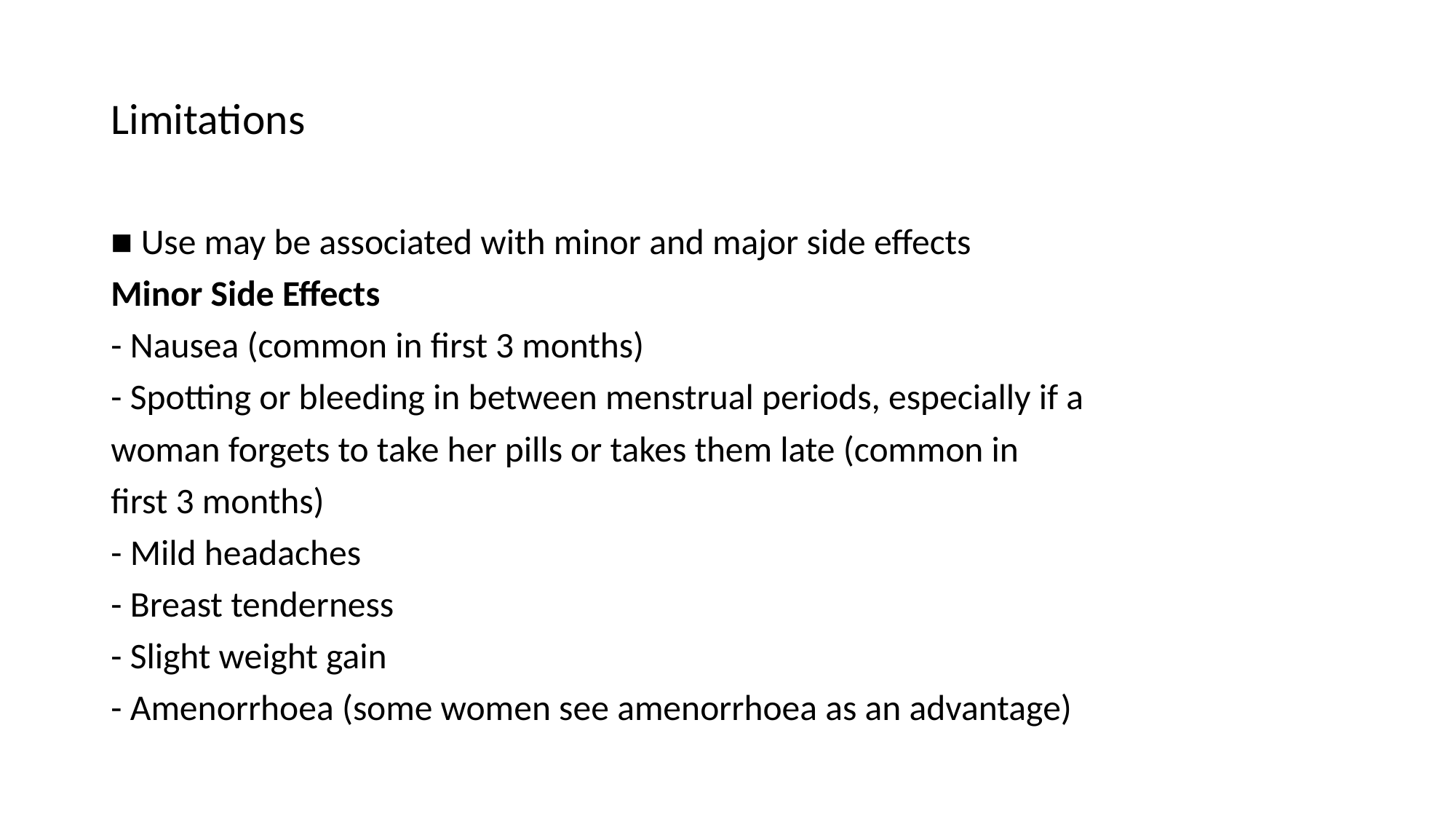

# Limitations
■ Use may be associated with minor and major side effects
Minor Side Effects
- Nausea (common in first 3 months)
- Spotting or bleeding in between menstrual periods, especially if a
woman forgets to take her pills or takes them late (common in
first 3 months)
- Mild headaches
- Breast tenderness
- Slight weight gain
- Amenorrhoea (some women see amenorrhoea as an advantage)